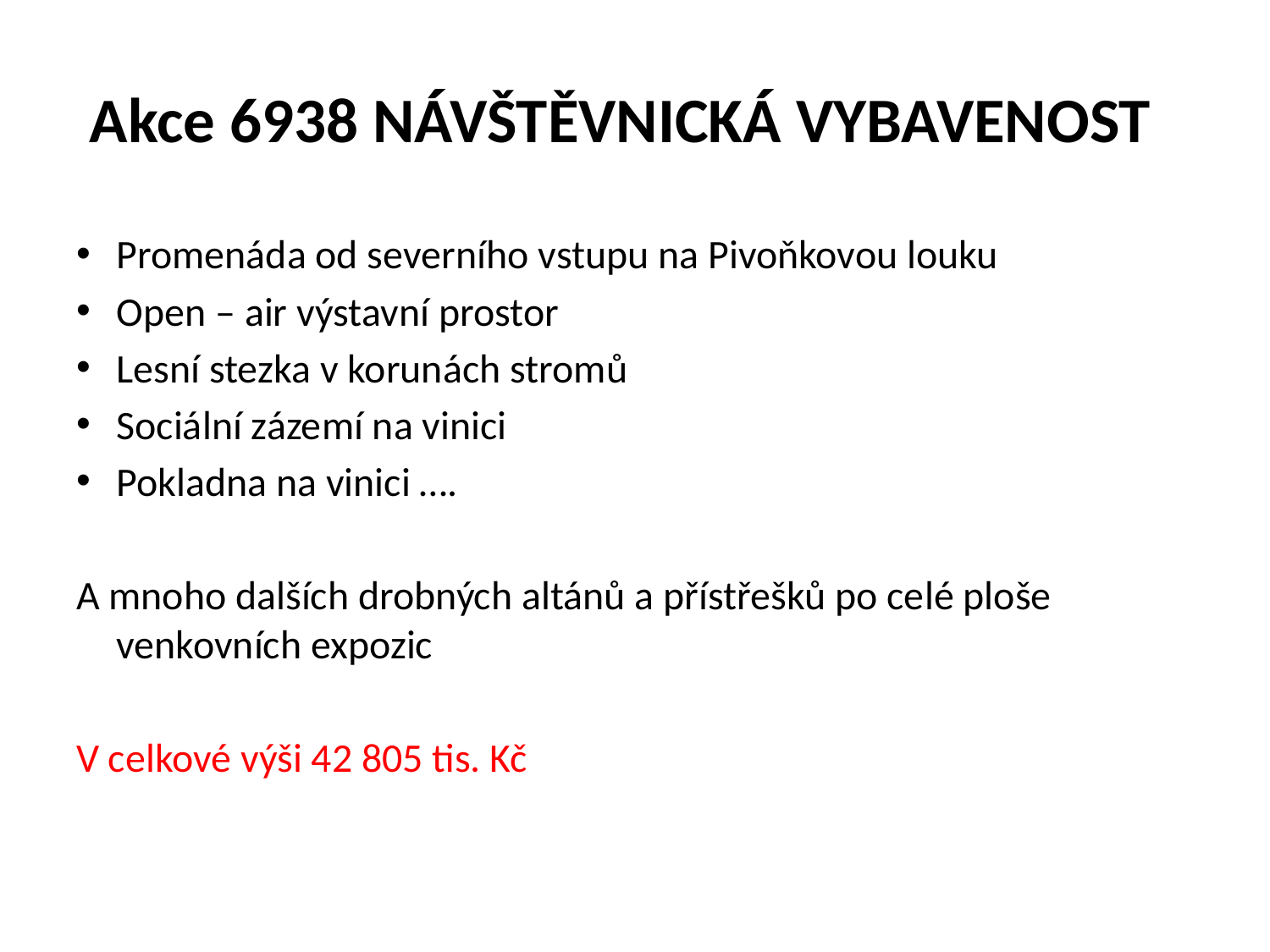

# Akce 6938 NÁVŠTĚVNICKÁ VYBAVENOST
Promenáda od severního vstupu na Pivoňkovou louku
Open – air výstavní prostor
Lesní stezka v korunách stromů
Sociální zázemí na vinici
Pokladna na vinici ….

A mnoho dalších drobných altánů a přístřešků po celé ploše venkovních expozic

V celkové výši 42 805 tis. Kč